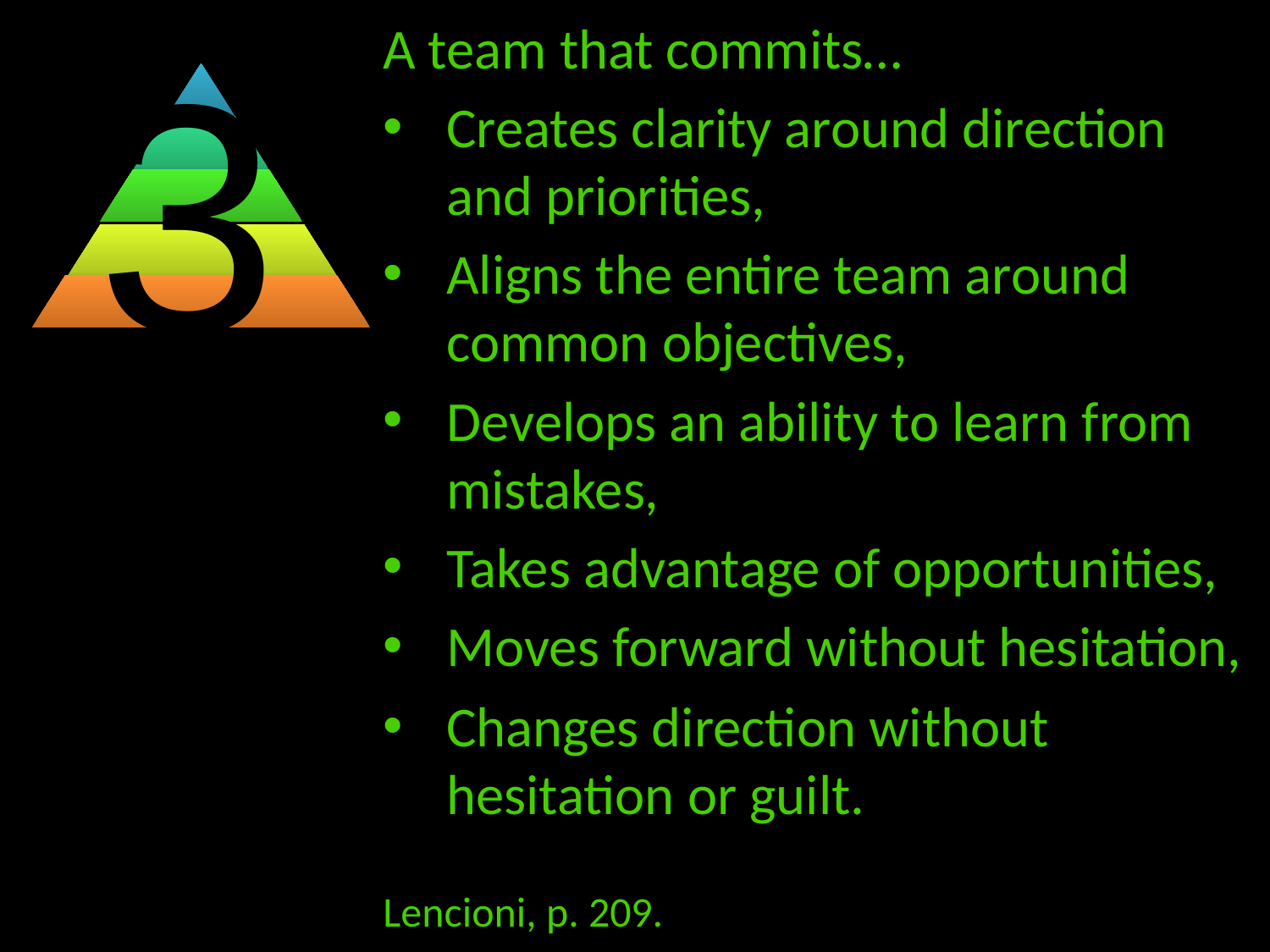

3

A team that commits…
Creates clarity around direction and priorities,
Aligns the entire team around common objectives,
Develops an ability to learn from mistakes,
Takes advantage of opportunities,
Moves forward without hesitation,
Changes direction without hesitation or guilt.
Lencioni, p. 209.